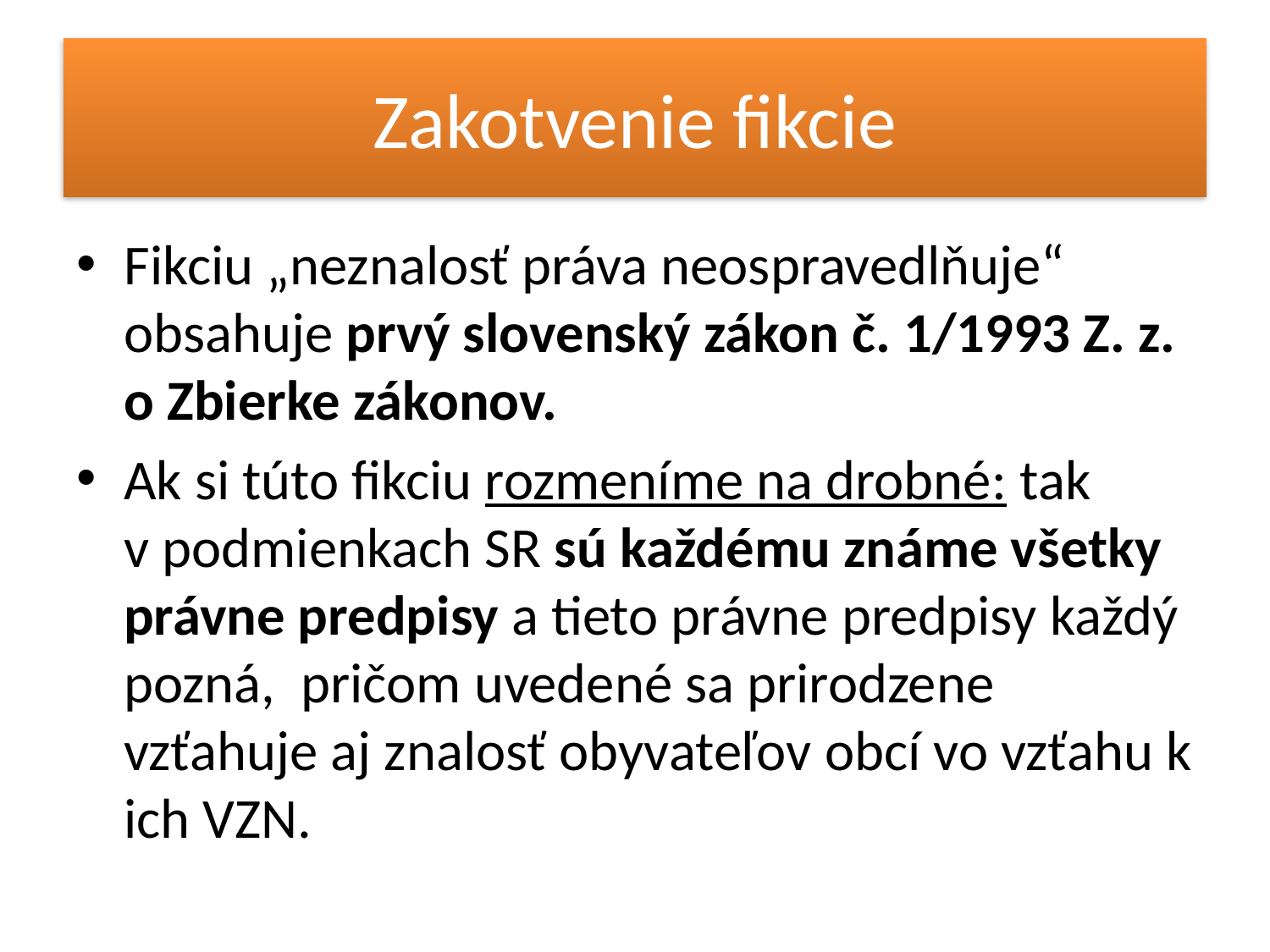

# Zakotvenie fikcie
Fikciu „neznalosť práva neospravedlňuje“  obsahuje prvý slovenský zákon č. 1/1993 Z. z. o Zbierke zákonov.
Ak si túto fikciu rozmeníme na drobné: tak v podmienkach SR sú každému známe všetky právne predpisy a tieto právne predpisy každý pozná,  pričom uvedené sa prirodzene vzťahuje aj znalosť obyvateľov obcí vo vzťahu k ich VZN.